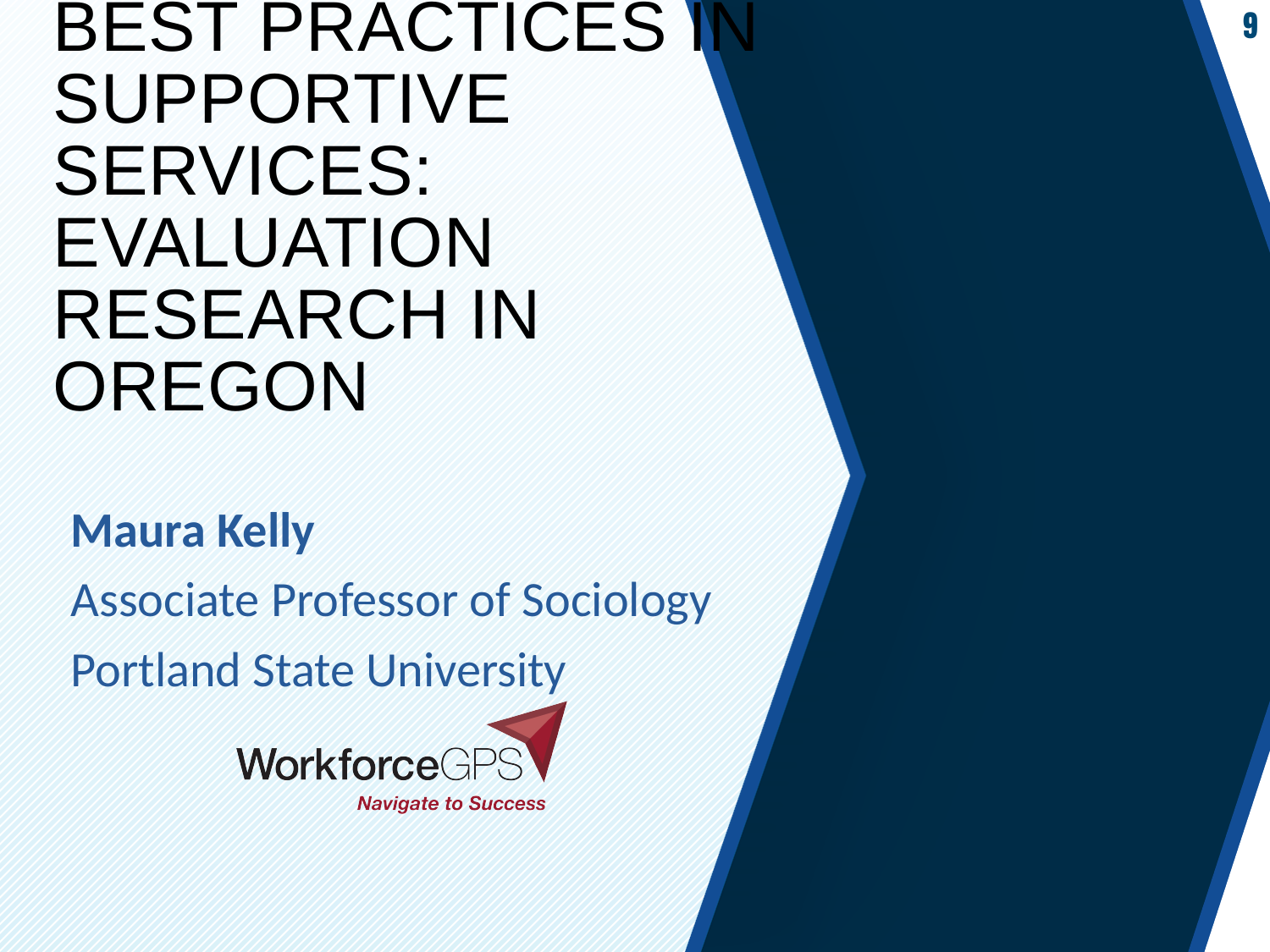

# Best Practices in Supportive Services: Evaluation Research in Oregon
Maura Kelly
Associate Professor of Sociology
Portland State University